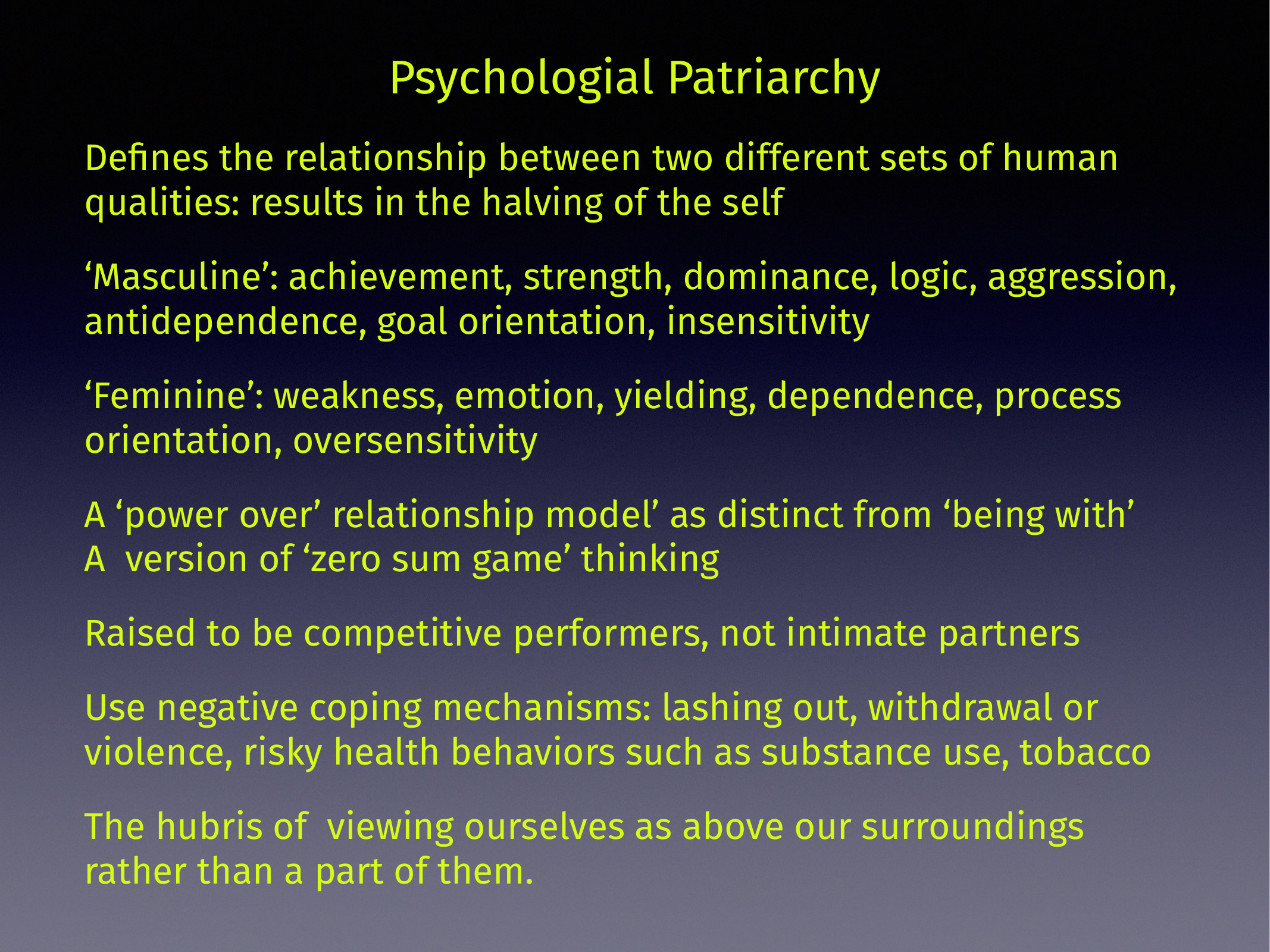

Psychologial Patriarchy
Defines the relationship between two different sets of human qualities: results in the halving of the self
‘Masculine’: achievement, strength, dominance, logic, aggression, antidependence, goal orientation, insensitivity
‘Feminine’: weakness, emotion, yielding, dependence, process orientation, oversensitivity
A ‘power over’ relationship model’ as distinct from ‘being with’
A  version of ‘zero sum game’ thinking
Raised to be competitive performers, not intimate partners
Use negative coping mechanisms: lashing out, withdrawal or violence, risky health behaviors such as substance use, tobacco
The hubris of  viewing ourselves as above our surroundings rather than a part of them.